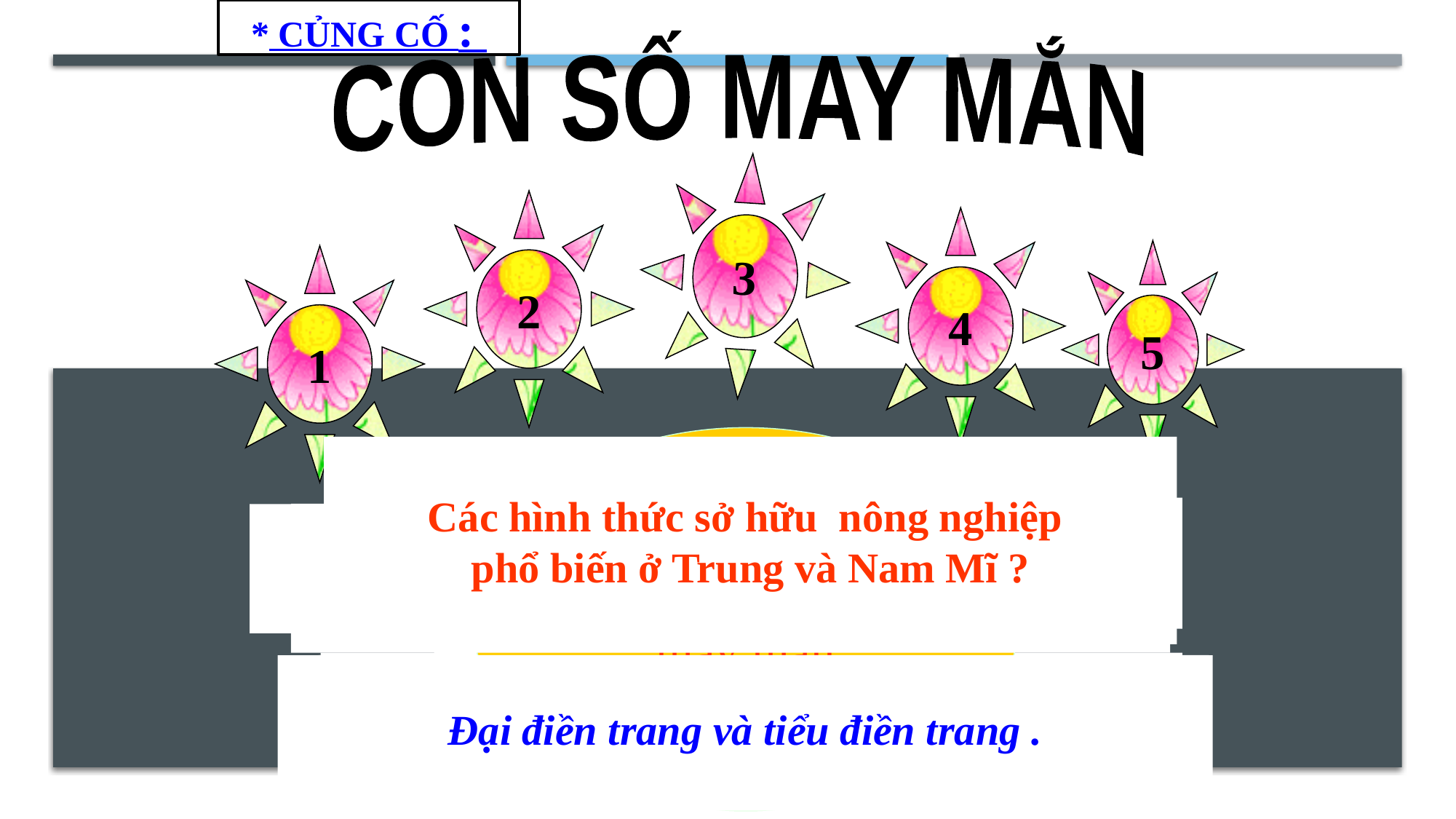

* CỦNG CỐ :

CON SỐ MAY MẮN
3
2
4
5
1
Bạn thật
may mắn
 Các hình thức sở hữu  nông nghiệp
phổ biến ở Trung và Nam Mĩ ?
Nông sản xuất khẩu chủ yếu
ở các nước Trung và Nam Mĩ?
Nêu sự bất hợp lí trong chế độ
sở hữu ruộng đất ở Trung và Nam Mĩ ?
Loại gia súc chủ yếu được
nuôi ở Trung và Nam Mĩ ?
Bò, cừu , lạc đà
Cây công nghiệp và cây ăn quả:
cà phê, cacao, chuối , mía…
Đại điền trang và tiểu điền trang .
-Sự phân chia ruộng đất  không công bằng .